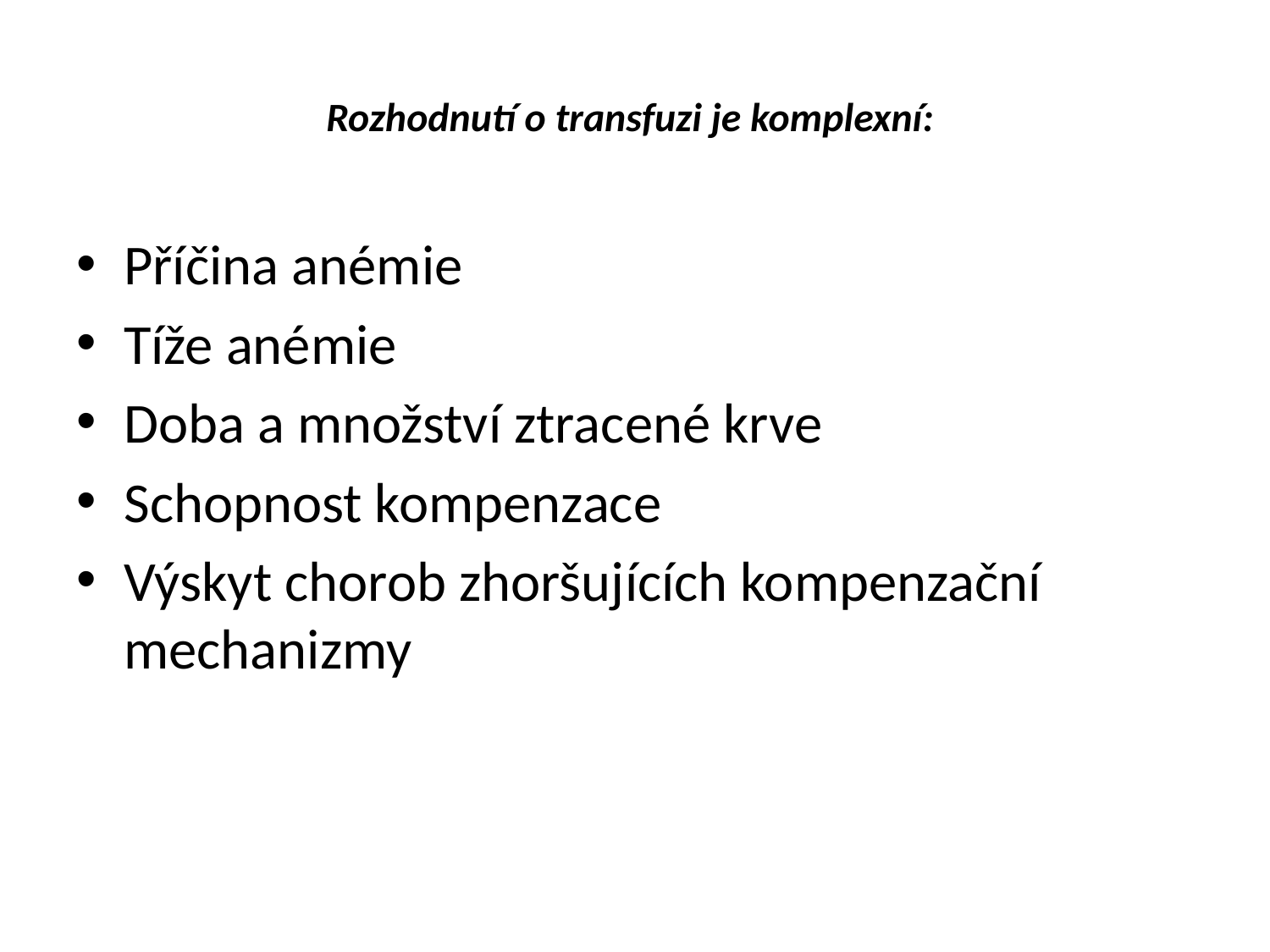

# Rozhodnutí o transfuzi je komplexní:
Příčina anémie
Tíže anémie
Doba a množství ztracené krve
Schopnost kompenzace
Výskyt chorob zhoršujících kompenzační mechanizmy